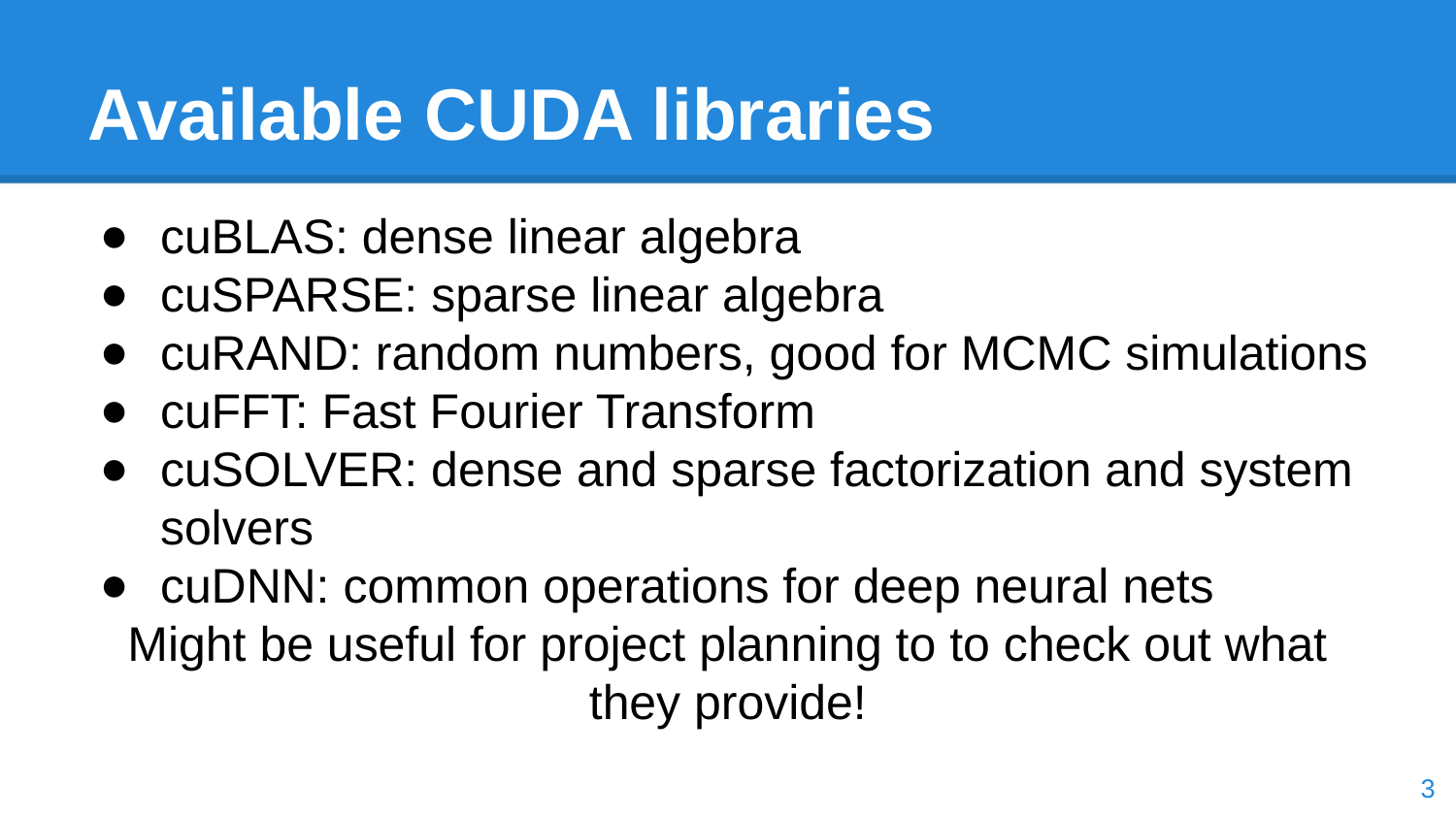

# Available CUDA libraries
cuBLAS: dense linear algebra
cuSPARSE: sparse linear algebra
cuRAND: random numbers, good for MCMC simulations
cuFFT: Fast Fourier Transform
cuSOLVER: dense and sparse factorization and system solvers
cuDNN: common operations for deep neural nets
Might be useful for project planning to to check out what they provide!
3